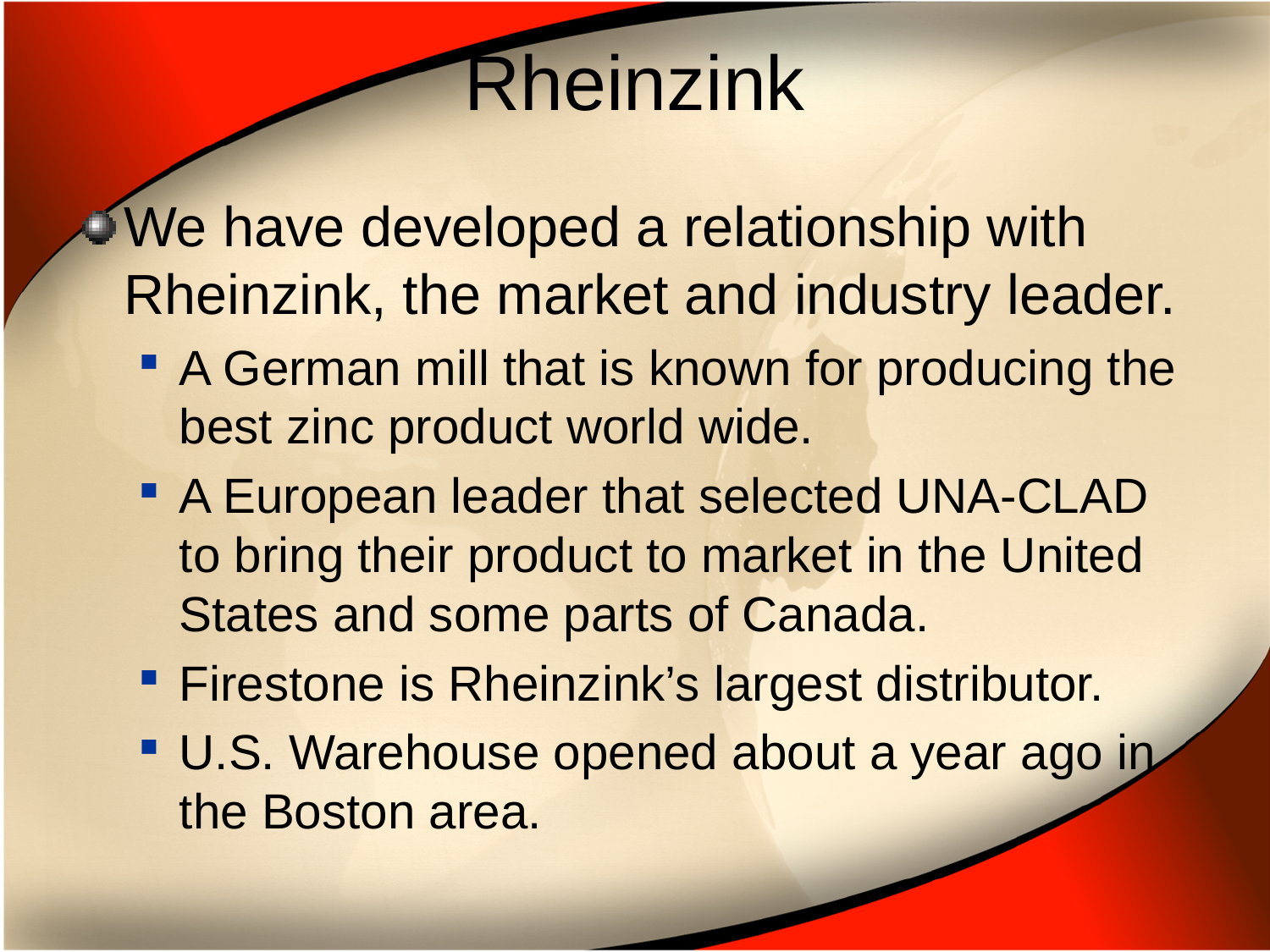

# Rheinzink
We have developed a relationship with Rheinzink, the market and industry leader.
A German mill that is known for producing the best zinc product world wide.
A European leader that selected UNA-CLAD to bring their product to market in the United States and some parts of Canada.
Firestone is Rheinzink’s largest distributor.
U.S. Warehouse opened about a year ago in the Boston area.